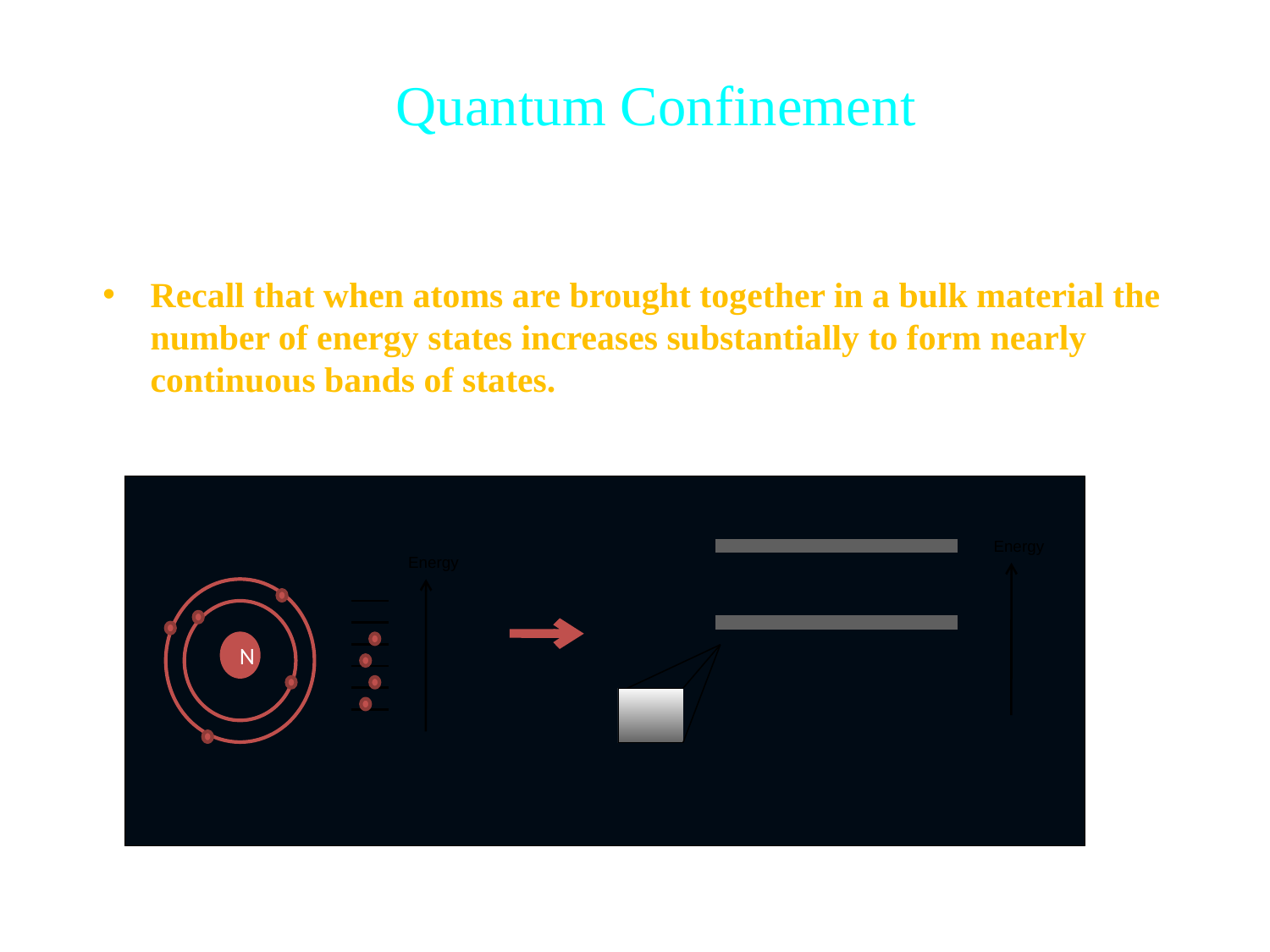

Quantum Confinement
Recall that when atoms are brought together in a bulk material the number of energy states increases substantially to form nearly continuous bands of states.

Energy

Energy

N